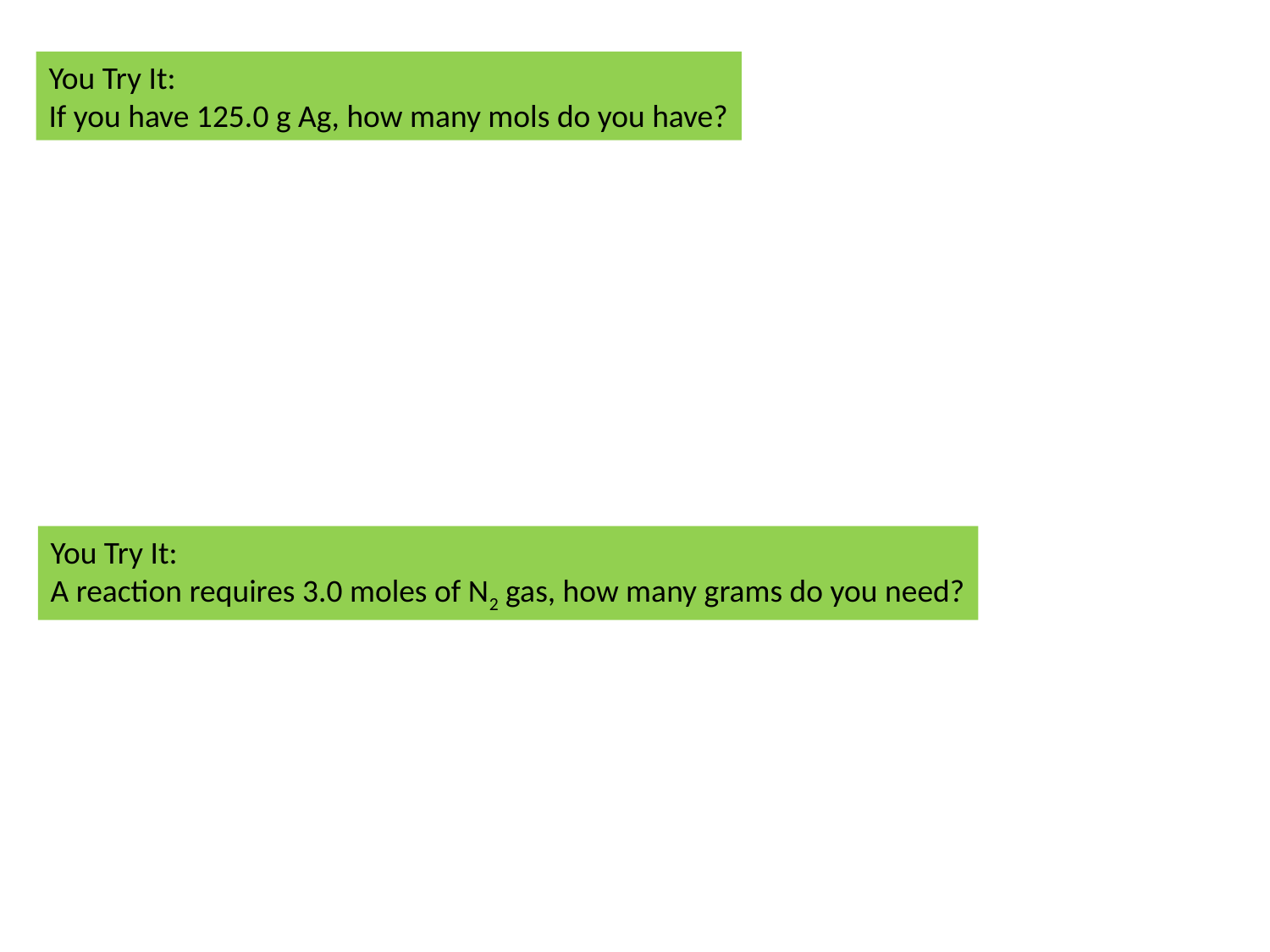

You Try It:
If you have 125.0 g Ag, how many mols do you have?
You Try It:
A reaction requires 3.0 moles of N2 gas, how many grams do you need?